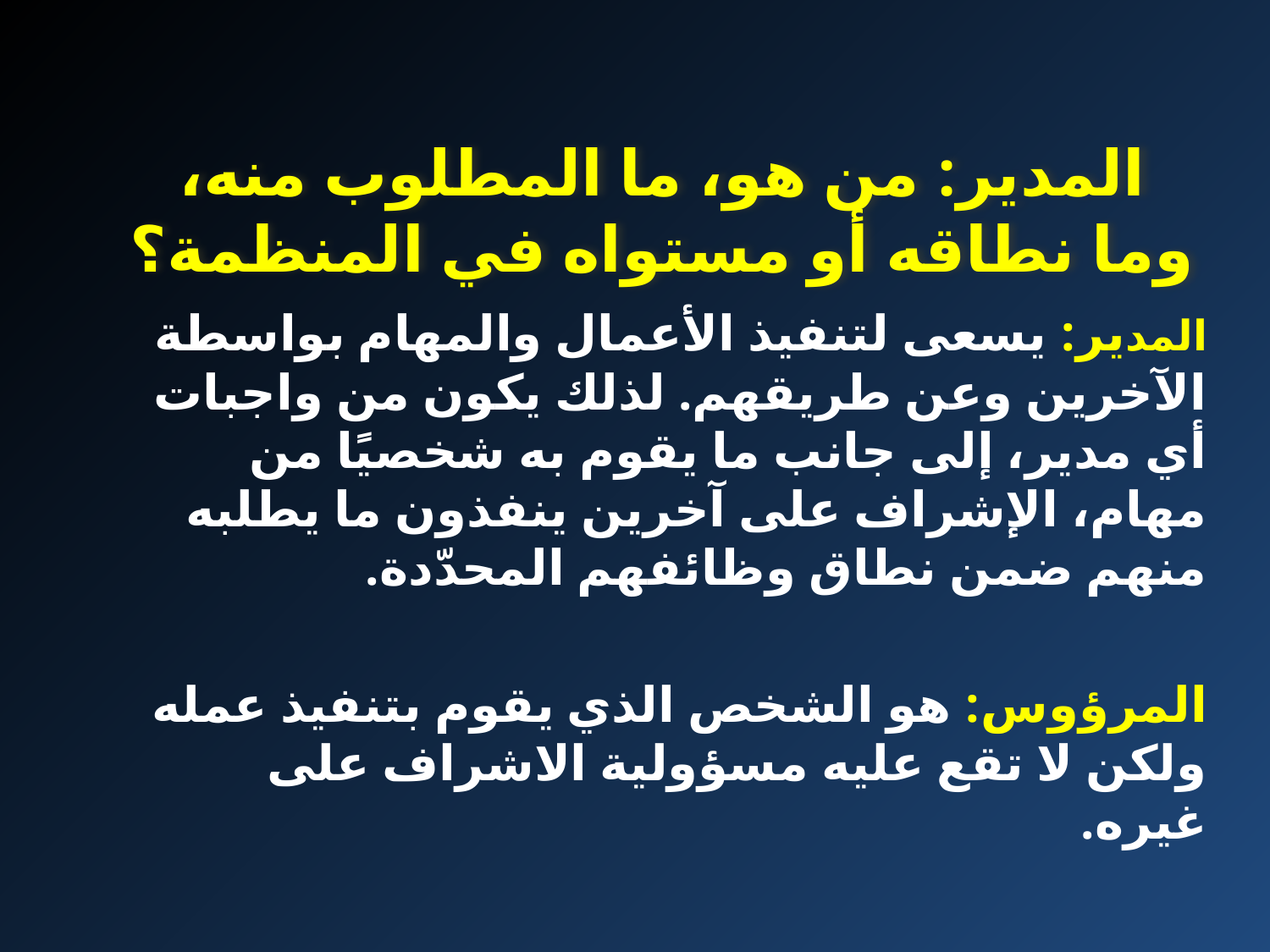

# المدير: من هو، ما المطلوب منه، وما نطاقه أو مستواه في المنظمة؟
المدير: يسعى لتنفيذ الأعمال والمهام بواسطة الآخرين وعن طريقهم. لذلك يكون من واجبات أي مدير، إلى جانب ما يقوم به شخصيًا من مهام، الإشراف على آخرين ينفذون ما يطلبه منهم ضمن نطاق وظائفهم المحدّدة.

المرؤوس: هو الشخص الذي يقوم بتنفيذ عمله ولكن لا تقع عليه مسؤولية الاشراف على غيره.